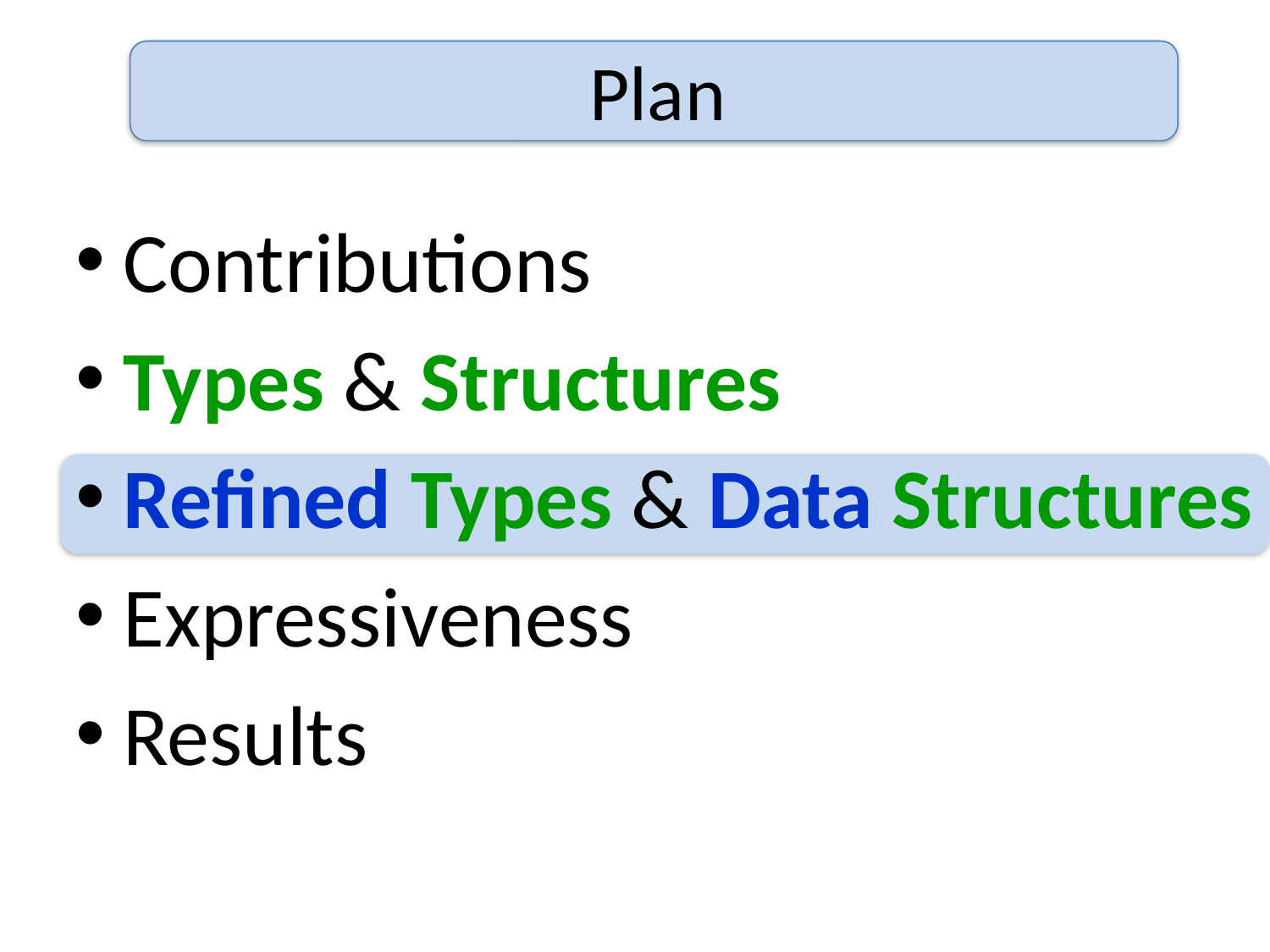

# Plan
Contributions
Types & Structures
Refined Types & Data Structures
Expressiveness
Results